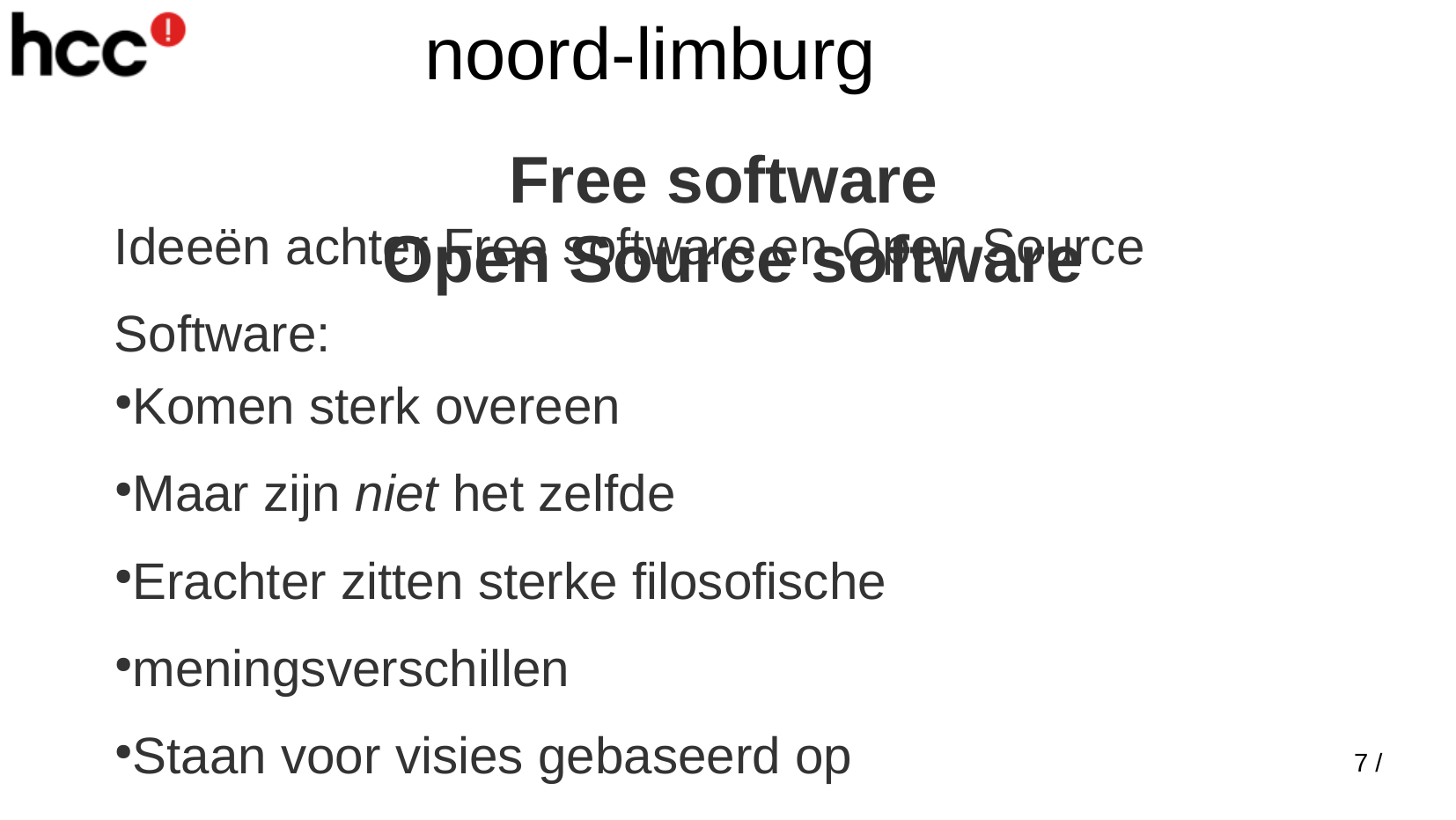

Free software
Open Source software
Ideeën achter Free software en Open Source
Software:
Komen sterk overeen
Maar zijn niet het zelfde
Erachter zitten sterke filosofische
meningsverschillen
Staan voor visies gebaseerd op
fundamenteel verschillende waarden
7 /